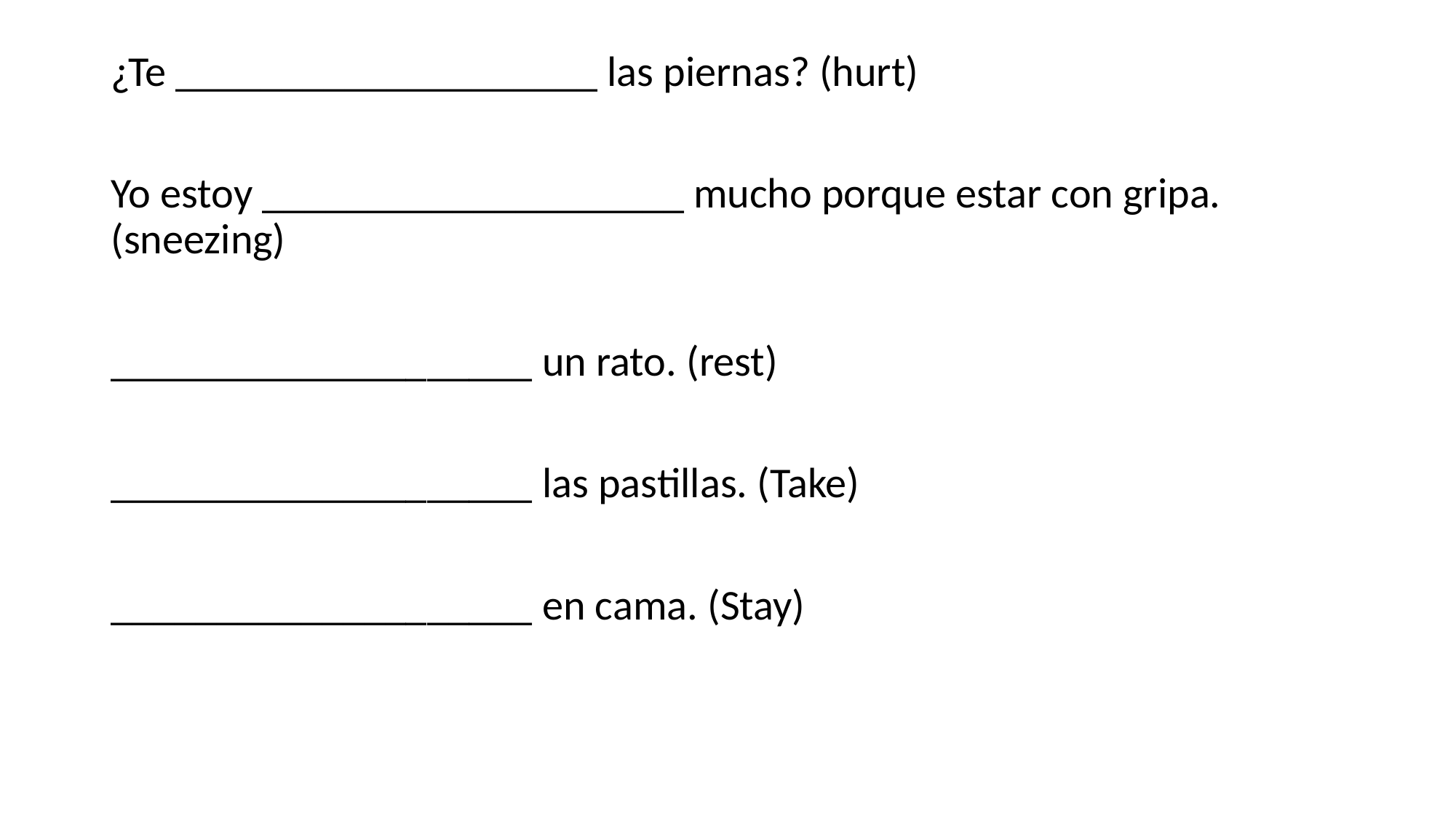

¿Te ____________________ las piernas? (hurt)

Yo estoy ____________________ mucho porque estar con gripa. (sneezing)

____________________ un rato. (rest)

____________________ las pastillas. (Take)

____________________ en cama. (Stay)